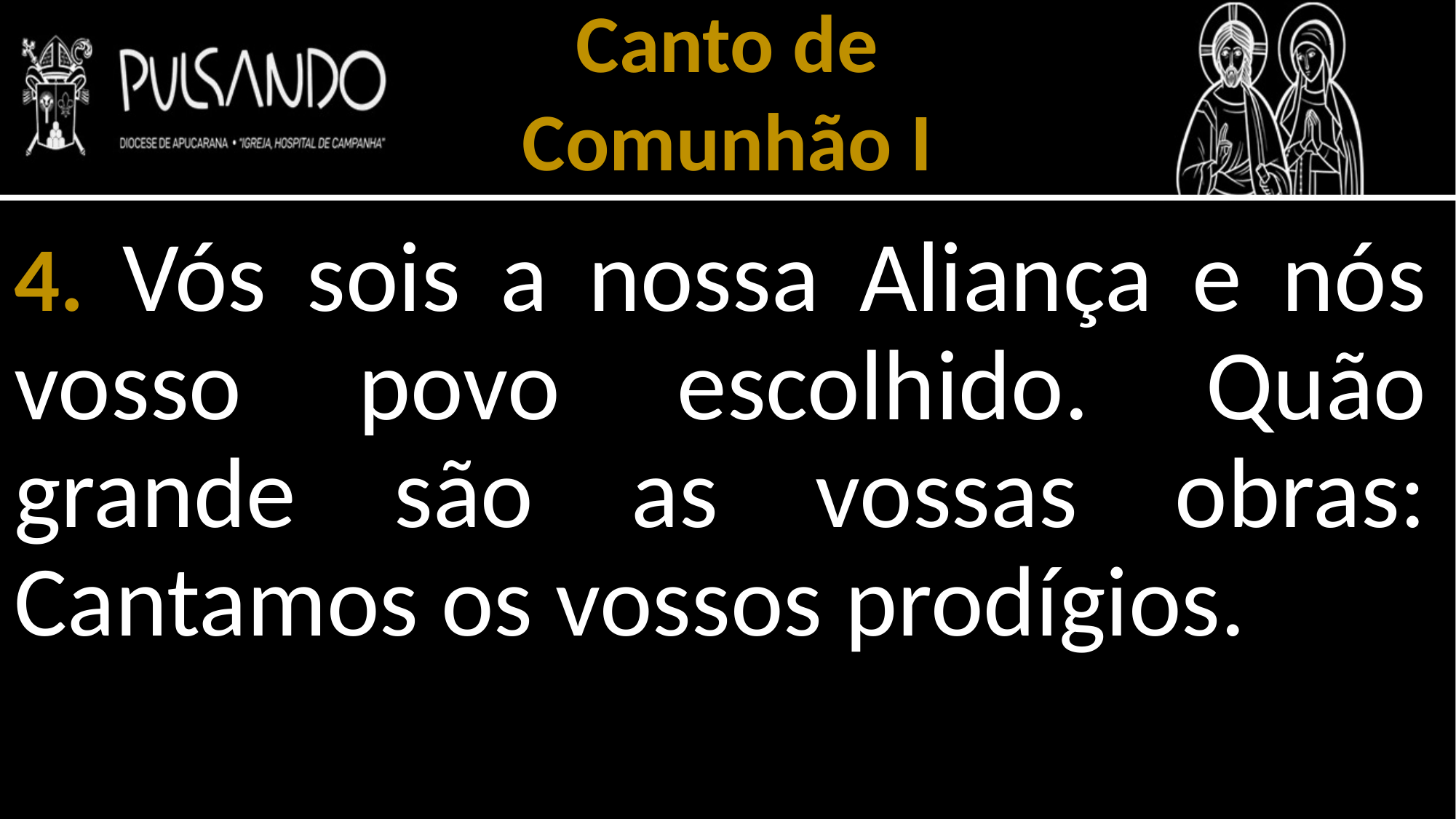

Canto de
Comunhão I
4. Vós sois a nossa Aliança e nós vosso povo escolhido. Quão grande são as vossas obras: Cantamos os vossos prodígios.